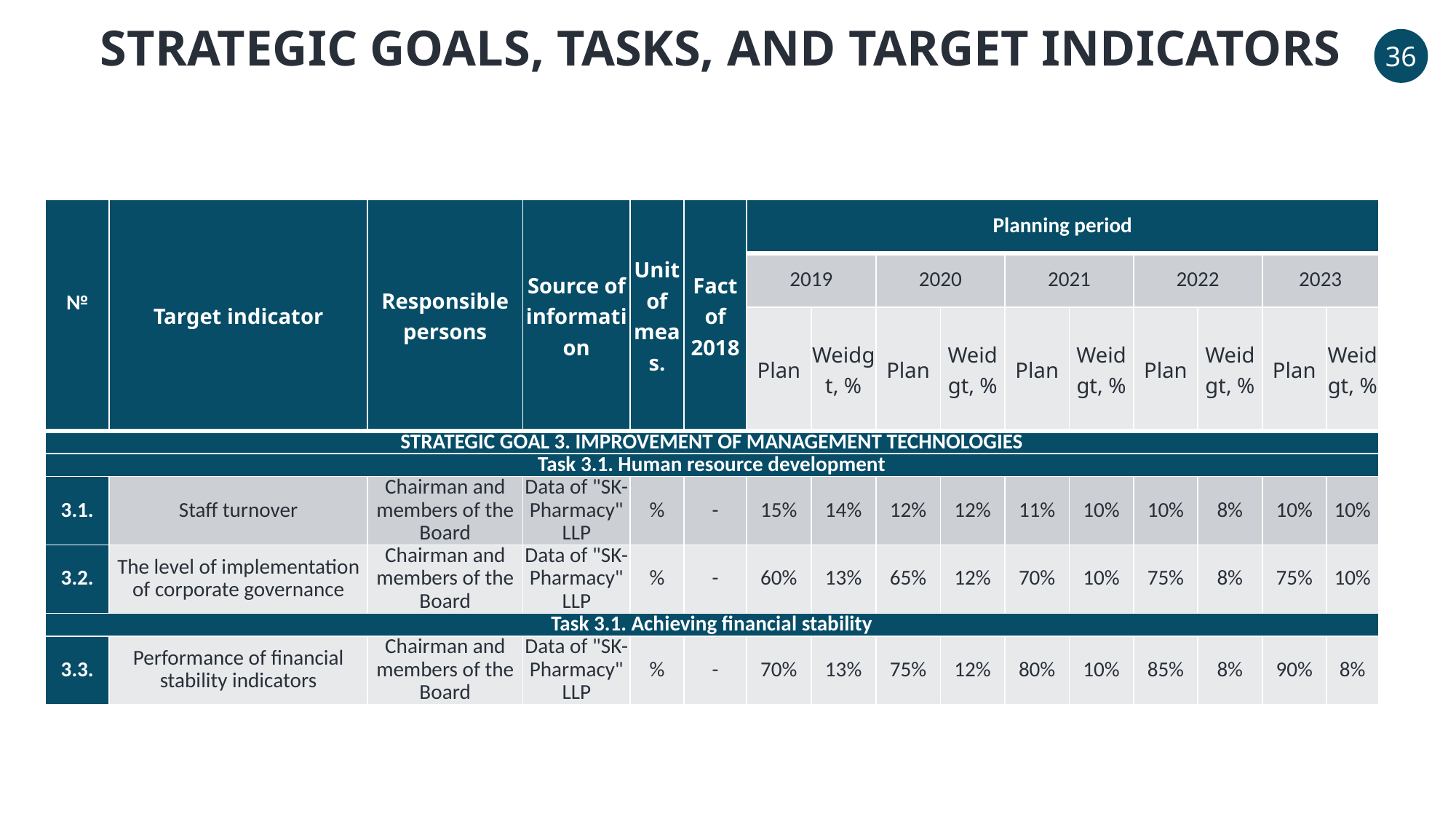

STRATEGIC GOALS, TASKS, AND TARGET INDICATORS
36
| № | Target indicator | Responsible persons | Source of information | Unit of meas. | Fact of 2018 | Planning period |  |  |  |  |  |  |  |  |  |
| --- | --- | --- | --- | --- | --- | --- | --- | --- | --- | --- | --- | --- | --- | --- | --- |
|  |  |  |  |  |  | 2019 |  | 2020 |  | 2021 |  | 2022 |  | 2023 |  |
|  |  |  |  |  |  | Plan | Weidgt, % | Plan | Weidgt, % | Plan | Weidgt, % | Plan | Weidgt, % | Plan | Weidgt, % |
| STRATEGIC GOAL 3. IMPROVEMENT OF MANAGEMENT TECHNOLOGIES |  |  |  |  |  |  |  |  |  |  |  |  |  |  |  |
| Task 3.1. Human resource development |  |  |  |  |  |  |  |  |  |  |  |  |  |  |  |
| 3.1. | Staff turnover | Chairman and members of the Board | Data of "SK-Pharmacy" LLP | % | - | 15% | 14% | 12% | 12% | 11% | 10% | 10% | 8% | 10% | 10% |
| 3.2. | The level of implementation of corporate governance | Chairman and members of the Board | Data of "SK-Pharmacy" LLP | % | - | 60% | 13% | 65% | 12% | 70% | 10% | 75% | 8% | 75% | 10% |
| Task 3.1. Achieving financial stability |  |  |  |  |  |  |  |  |  |  |  |  |  |  |  |
| 3.3. | Performance of financial stability indicators | Chairman and members of the Board | Data of "SK-Pharmacy" LLP | % | - | 70% | 13% | 75% | 12% | 80% | 10% | 85% | 8% | 90% | 8% |